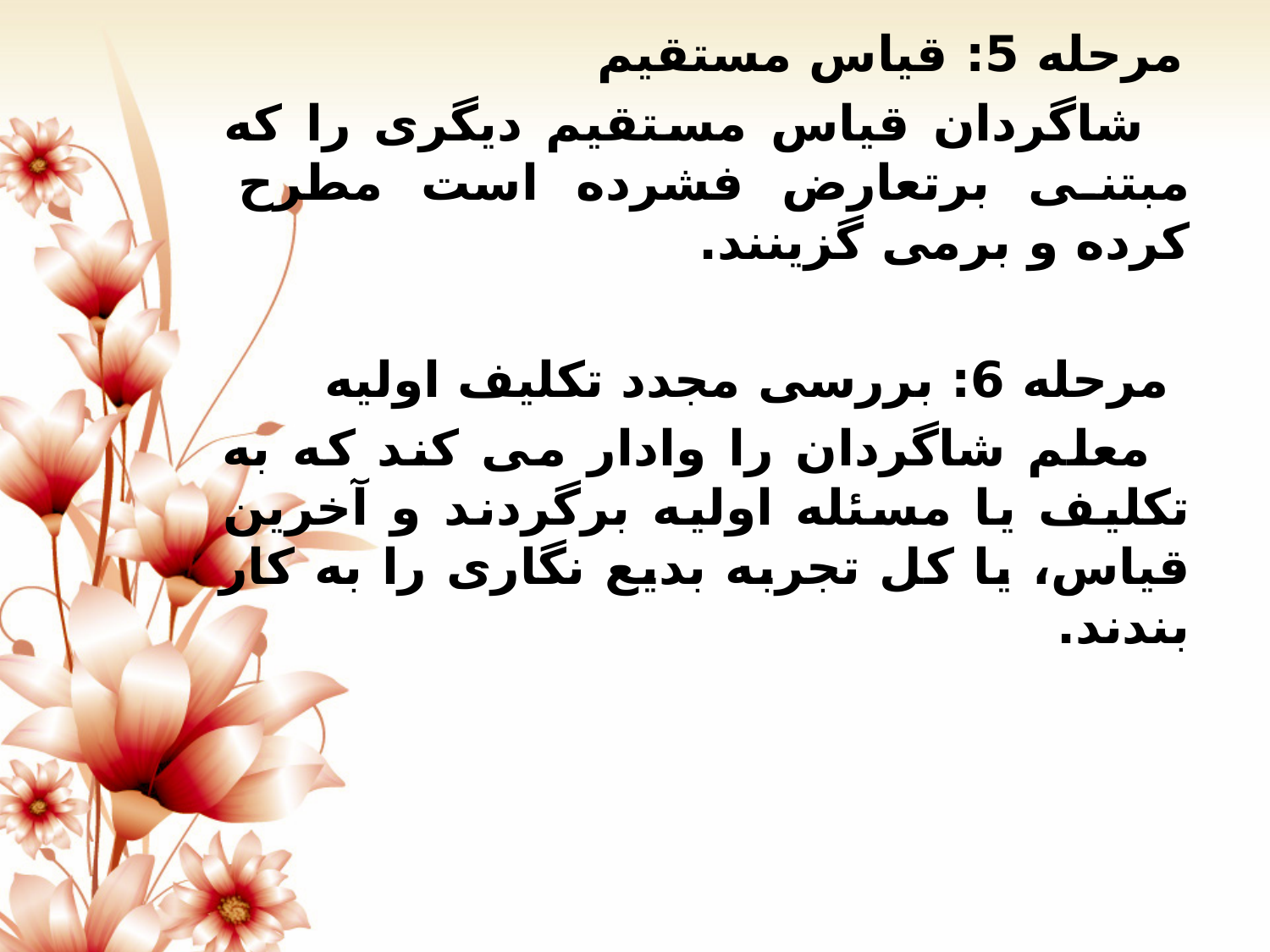

مرحله 5: قیاس مستقیم
    شاگردان قیاس مستقیم دیگری را که مبتنی برتعارض فشرده است مطرح کرده و برمی گزینند.

    مرحله 6: بررسی مجدد تکلیف اولیه
    معلم شاگردان را وادار می کند که به تکلیف یا مسئله اولیه برگردند و آخرین قیاس، یا کل تجربه بدیع نگاری را به کار بندند.